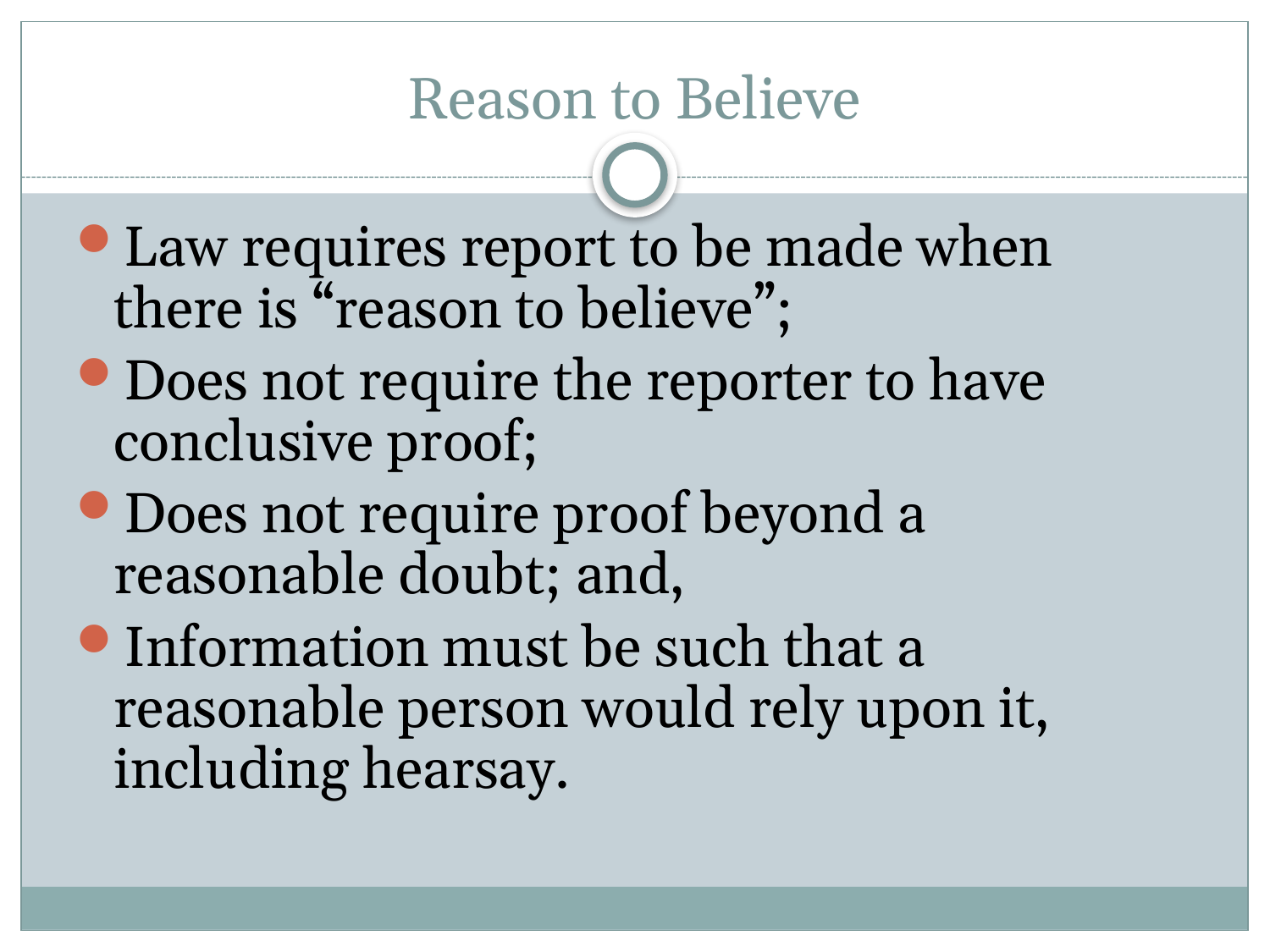

# Reason to Believe
Law requires report to be made when there is “reason to believe”;
Does not require the reporter to have conclusive proof;
Does not require proof beyond a reasonable doubt; and,
Information must be such that a reasonable person would rely upon it, including hearsay.